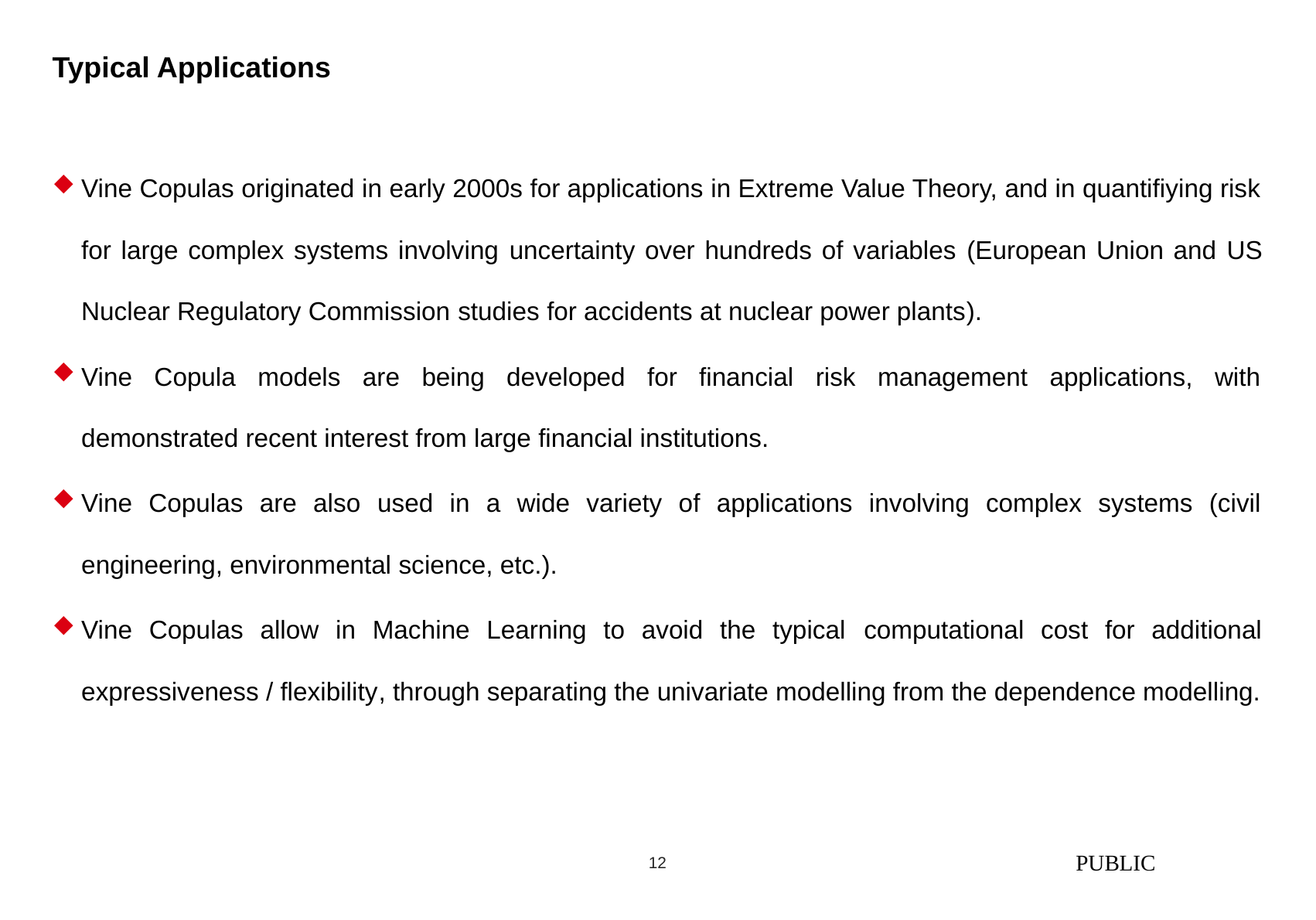

# Typical Applications
Vine Copulas originated in early 2000s for applications in Extreme Value Theory, and in quantifiying risk for large complex systems involving uncertainty over hundreds of variables (European Union and US Nuclear Regulatory Commission studies for accidents at nuclear power plants).
Vine Copula models are being developed for financial risk management applications, with demonstrated recent interest from large financial institutions.
Vine Copulas are also used in a wide variety of applications involving complex systems (civil engineering, environmental science, etc.).
Vine Copulas allow in Machine Learning to avoid the typical computational cost for additional expressiveness / flexibility, through separating the univariate modelling from the dependence modelling.
PUBLIC